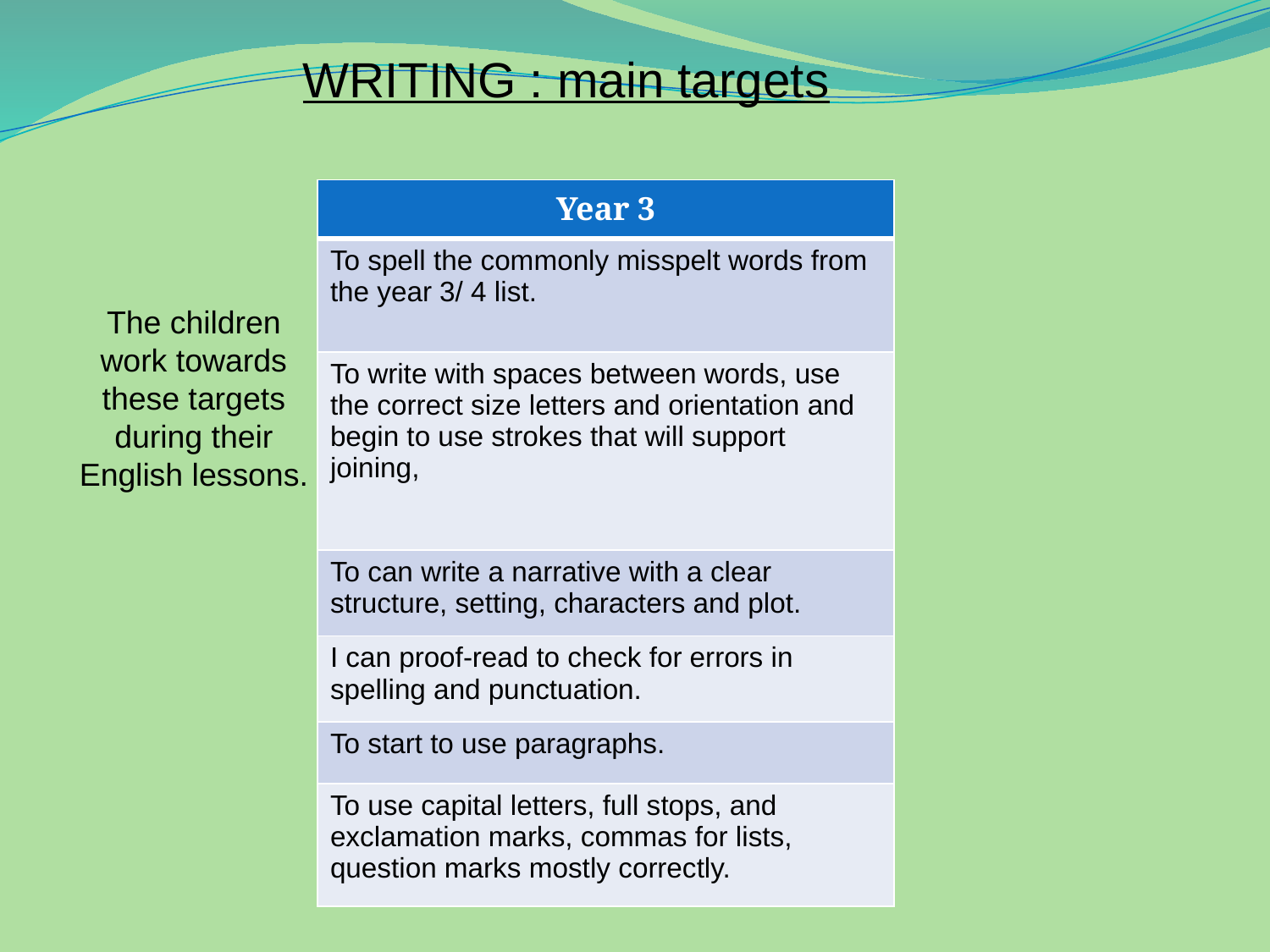

WRITING : main targets

| Year 3 |
| --- |
| To spell the commonly misspelt words from the year 3/ 4 list. |
| To write with spaces between words, use the correct size letters and orientation and begin to use strokes that will support joining, |
| To can write a narrative with a clear structure, setting, characters and plot. |
| I can proof-read to check for errors in spelling and punctuation. |
| To start to use paragraphs. |
| To use capital letters, full stops, and exclamation marks, commas for lists, question marks mostly correctly. |
The children work towards these targets during their English lessons.